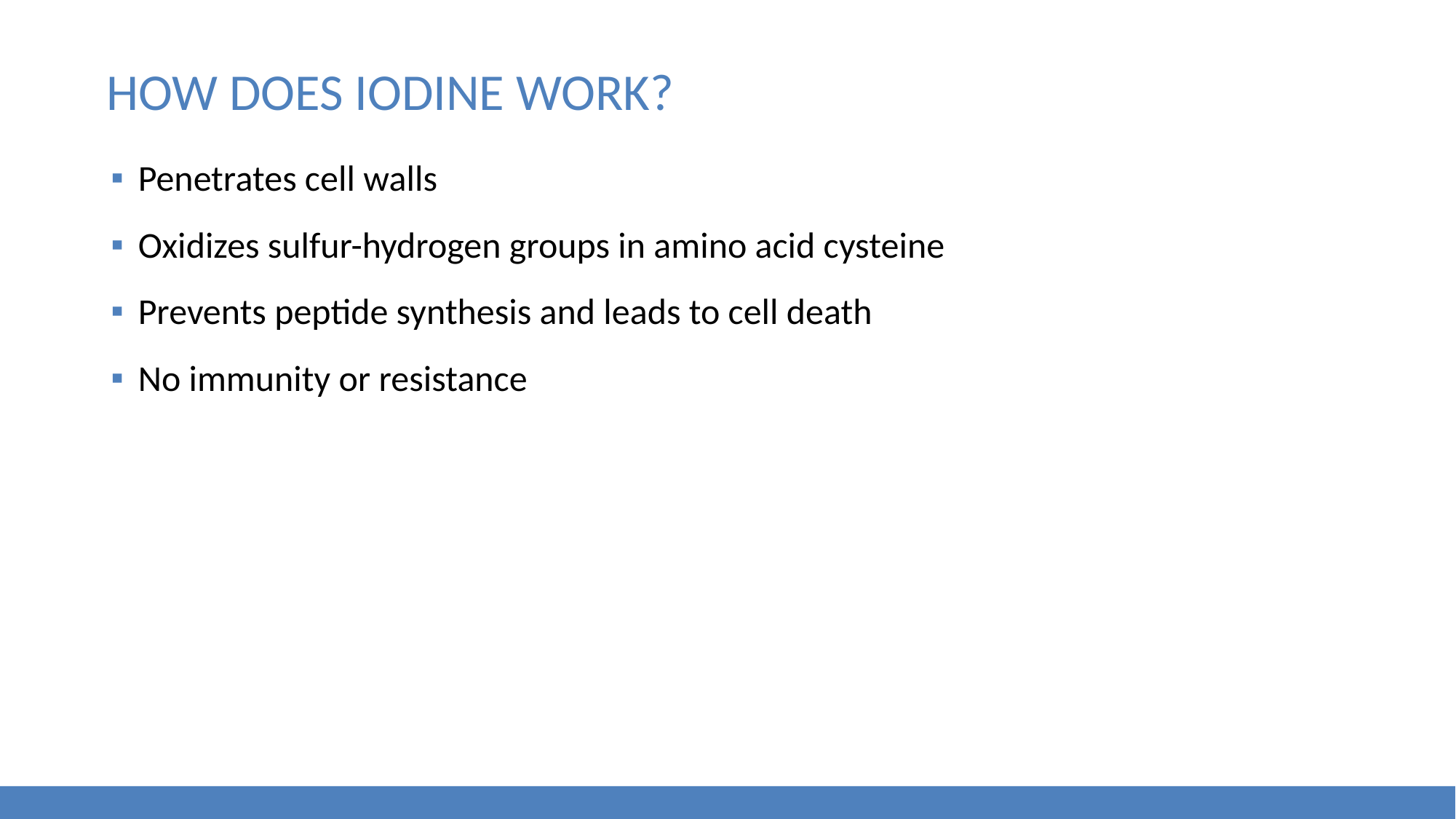

# How does iodine work?
Penetrates cell walls
Oxidizes sulfur-hydrogen groups in amino acid cysteine
Prevents peptide synthesis and leads to cell death
No immunity or resistance